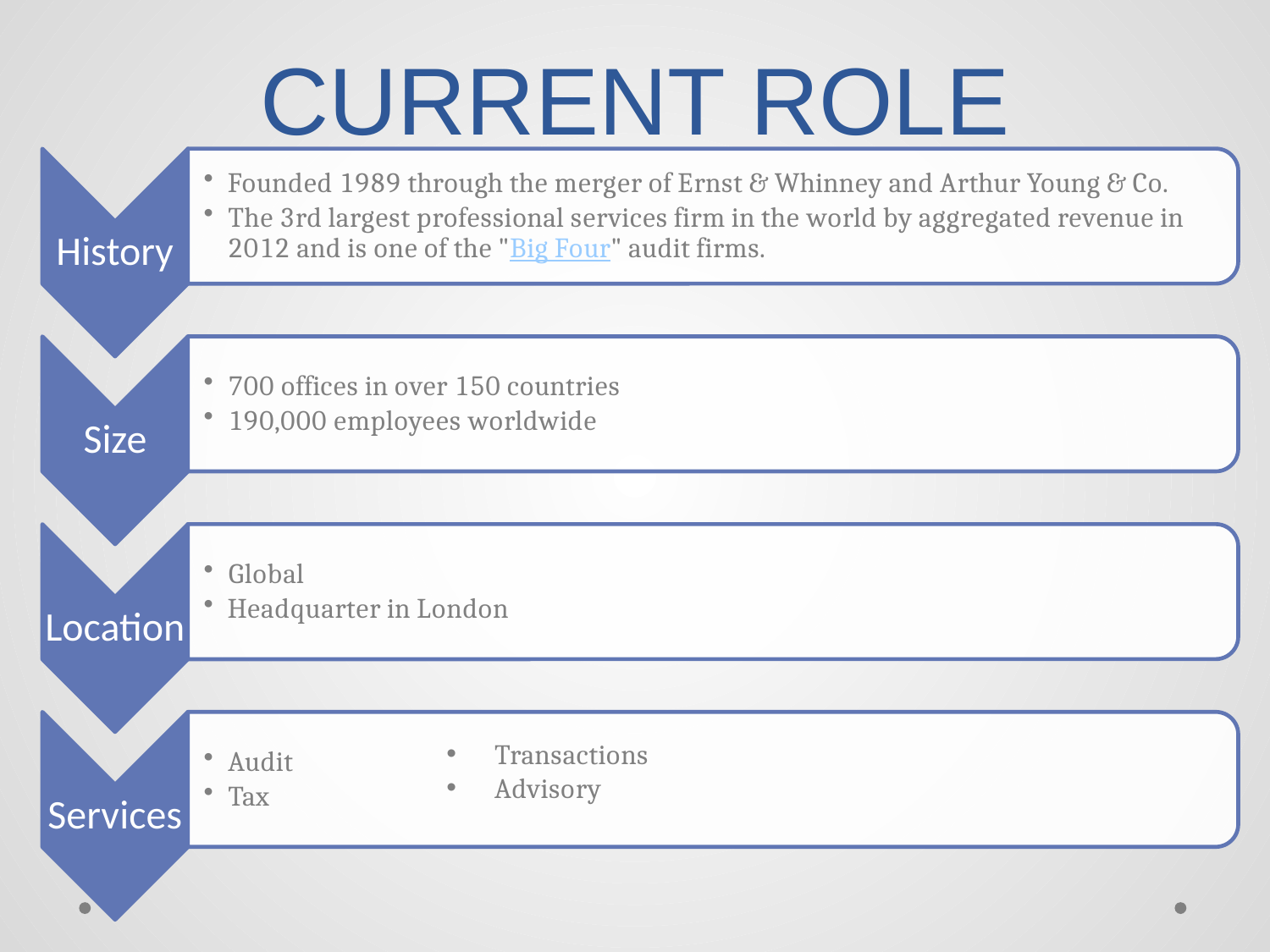

# CURRENT ROLE
History
Founded 1989 through the merger of Ernst & Whinney and Arthur Young & Co.
The 3rd largest professional services firm in the world by aggregated revenue in 2012 and is one of the "Big Four" audit firms.
Size
700 offices in over 150 countries
190,000 employees worldwide
Location
Global
Headquarter in London
Services
Audit
Tax
Transactions
Advisory